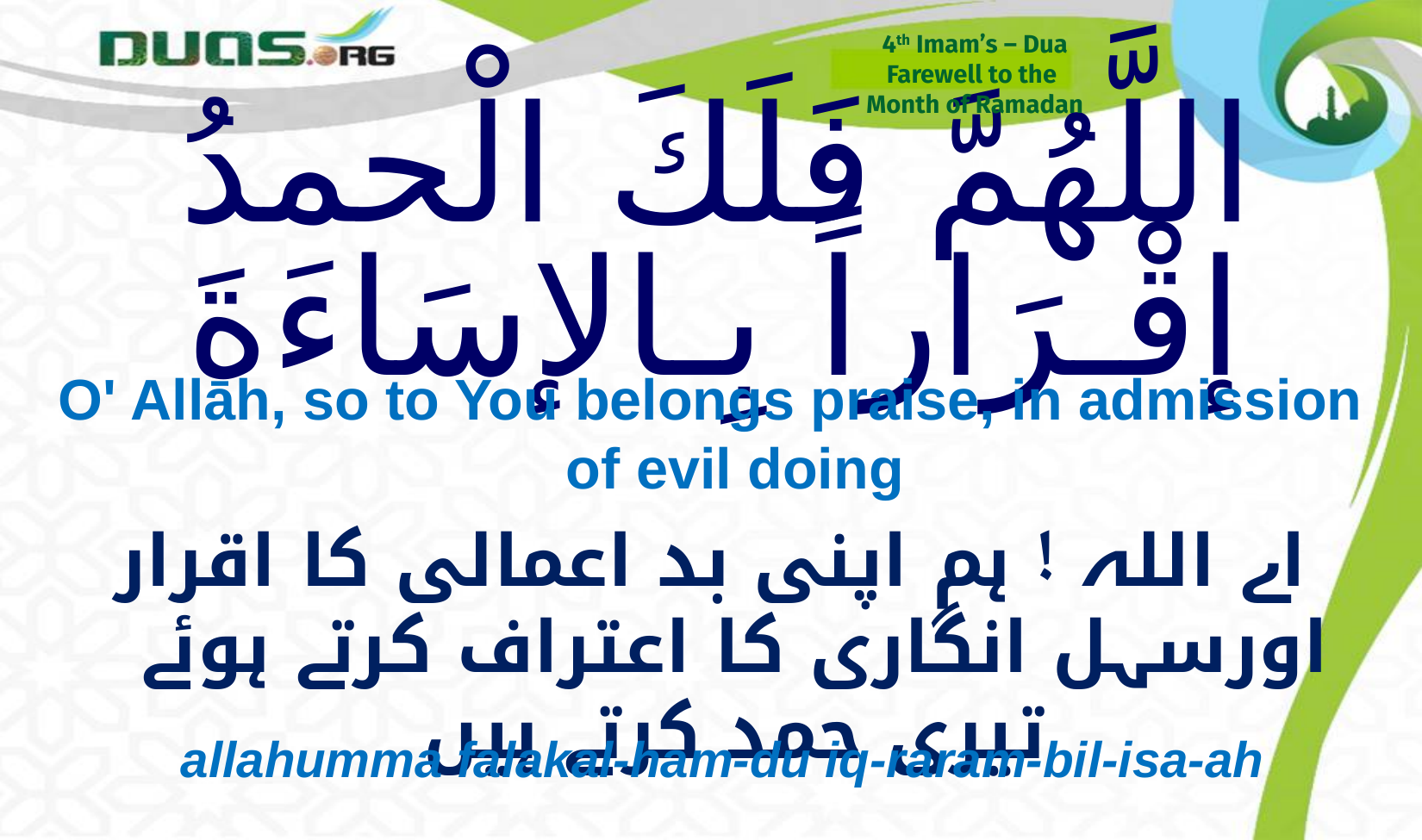

4th Imam’s – Dua
Farewell to the
Month of Ramadan

# اللَّهُمَّ فَلَكَ الْحمدُ إقْـرَاراً بِـالإسَاءَةَ
O' Allāh, so to You belongs praise, in admission of evil doing
اے اللہ ! ہم اپنی بد اعمالی کا اقرار اورسہل انگاری کا اعتراف کرتے ہوئے تیری حمد کرتے ہیں
allahumma falakal-ham-du iq-raram-bil-isa-ah